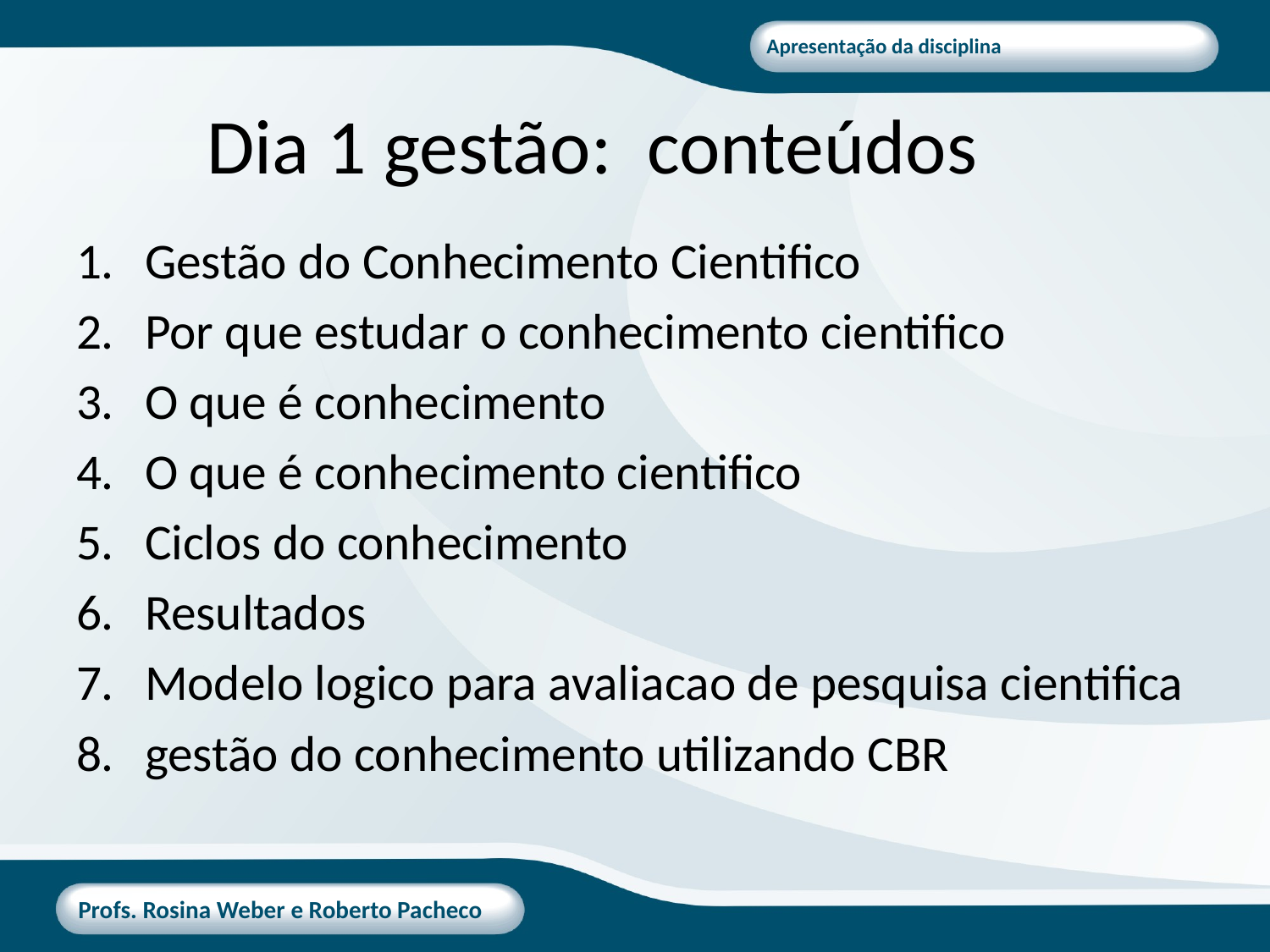

# Dia 1 gestão:  conteúdos
Gestão do Conhecimento Cientifico
Por que estudar o conhecimento cientifico
O que é conhecimento
O que é conhecimento cientifico
Ciclos do conhecimento
Resultados
Modelo logico para avaliacao de pesquisa cientifica
gestão do conhecimento utilizando CBR